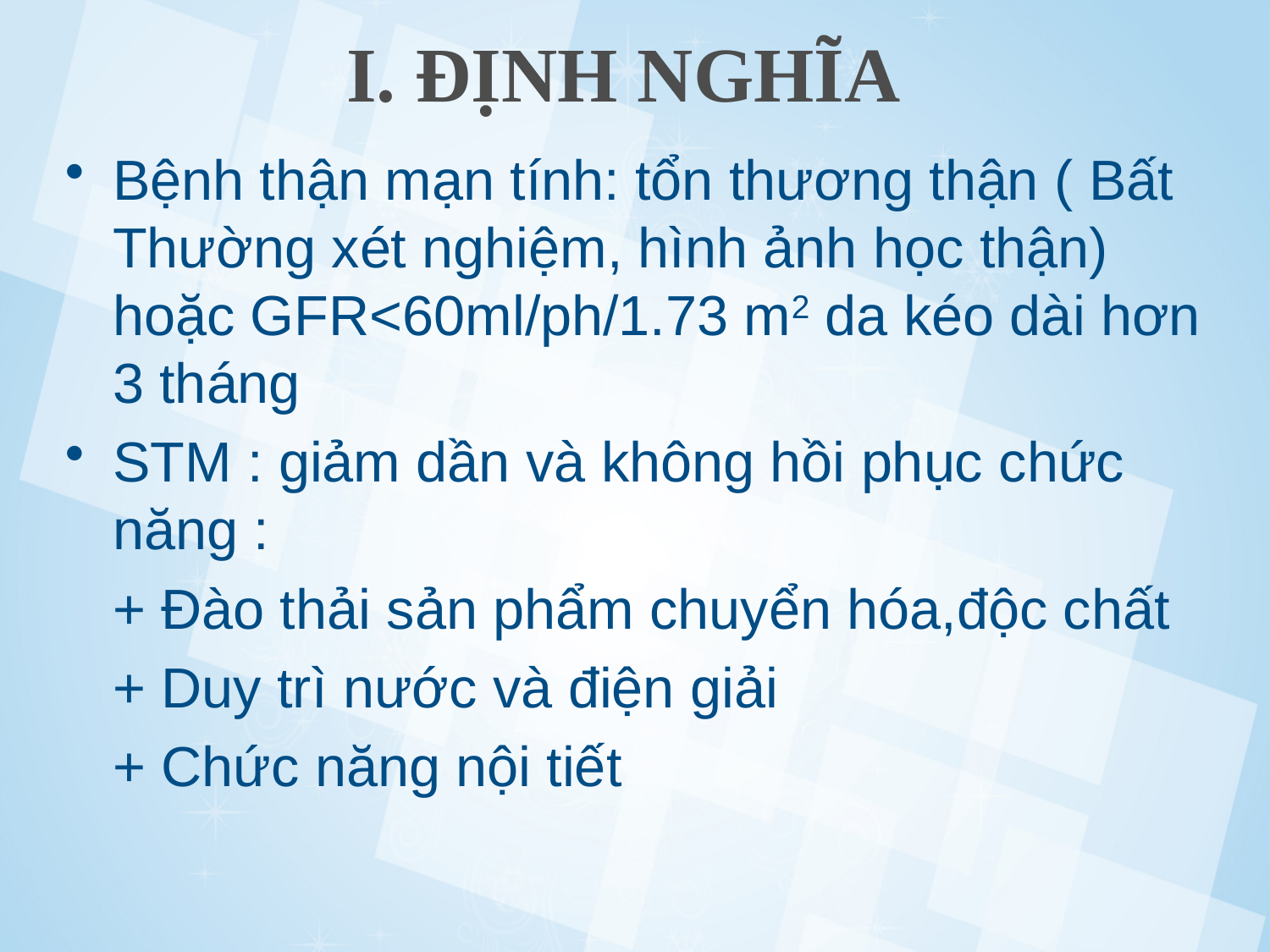

# I. ĐỊNH NGHĨA
Bệnh thận mạn tính: tổn thương thận ( Bất Thường xét nghiệm, hình ảnh học thận) hoặc GFR<60ml/ph/1.73 m2 da kéo dài hơn 3 tháng
STM : giảm dần và không hồi phục chức năng :
	+ Đào thải sản phẩm chuyển hóa,độc chất
	+ Duy trì nước và điện giải
	+ Chức năng nội tiết